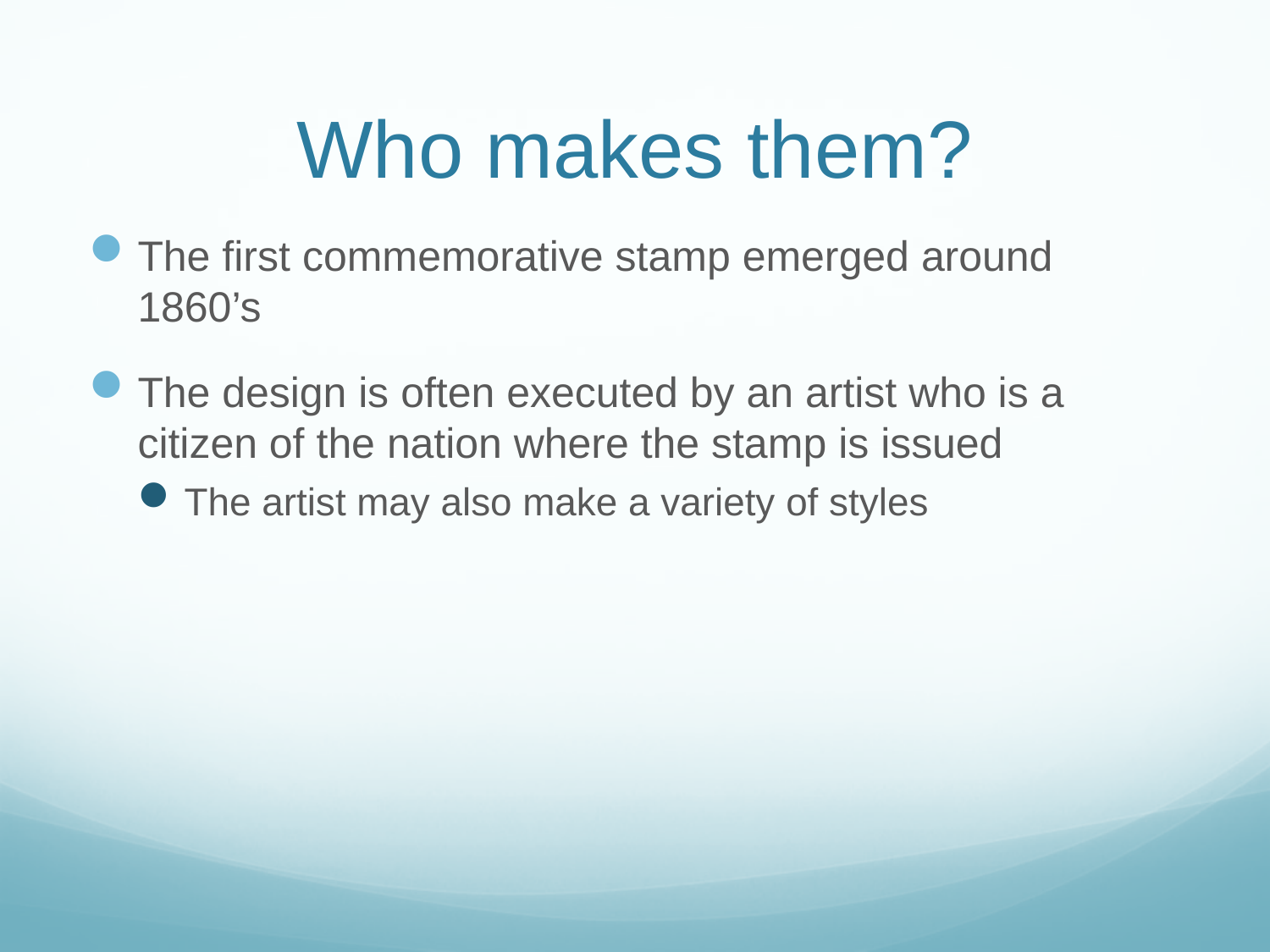

# Who makes them?
The first commemorative stamp emerged around 1860’s
The design is often executed by an artist who is a citizen of the nation where the stamp is issued
The artist may also make a variety of styles